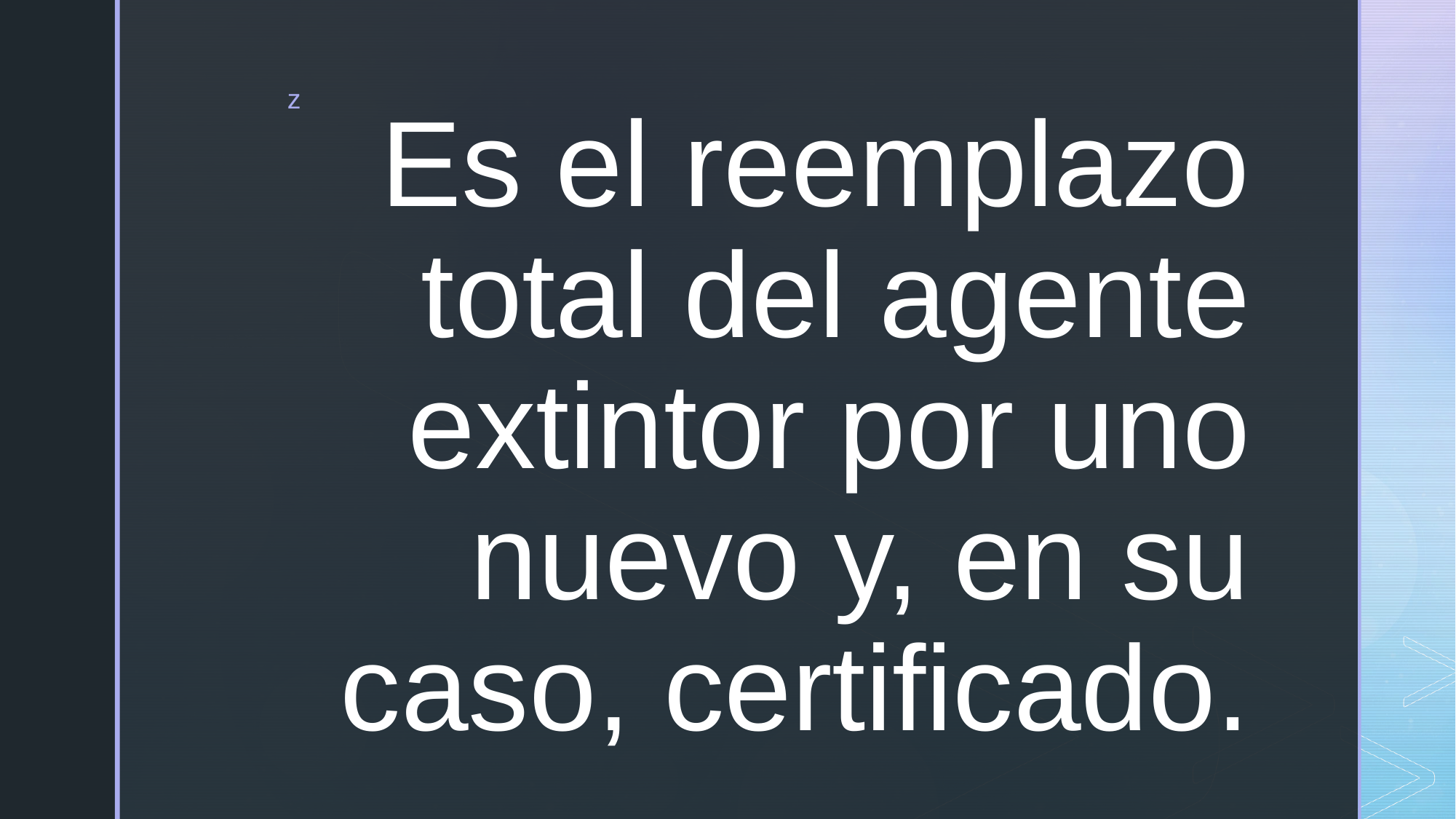

# Es el reemplazo total del agente extintor por uno nuevo y, en su caso, certificado.